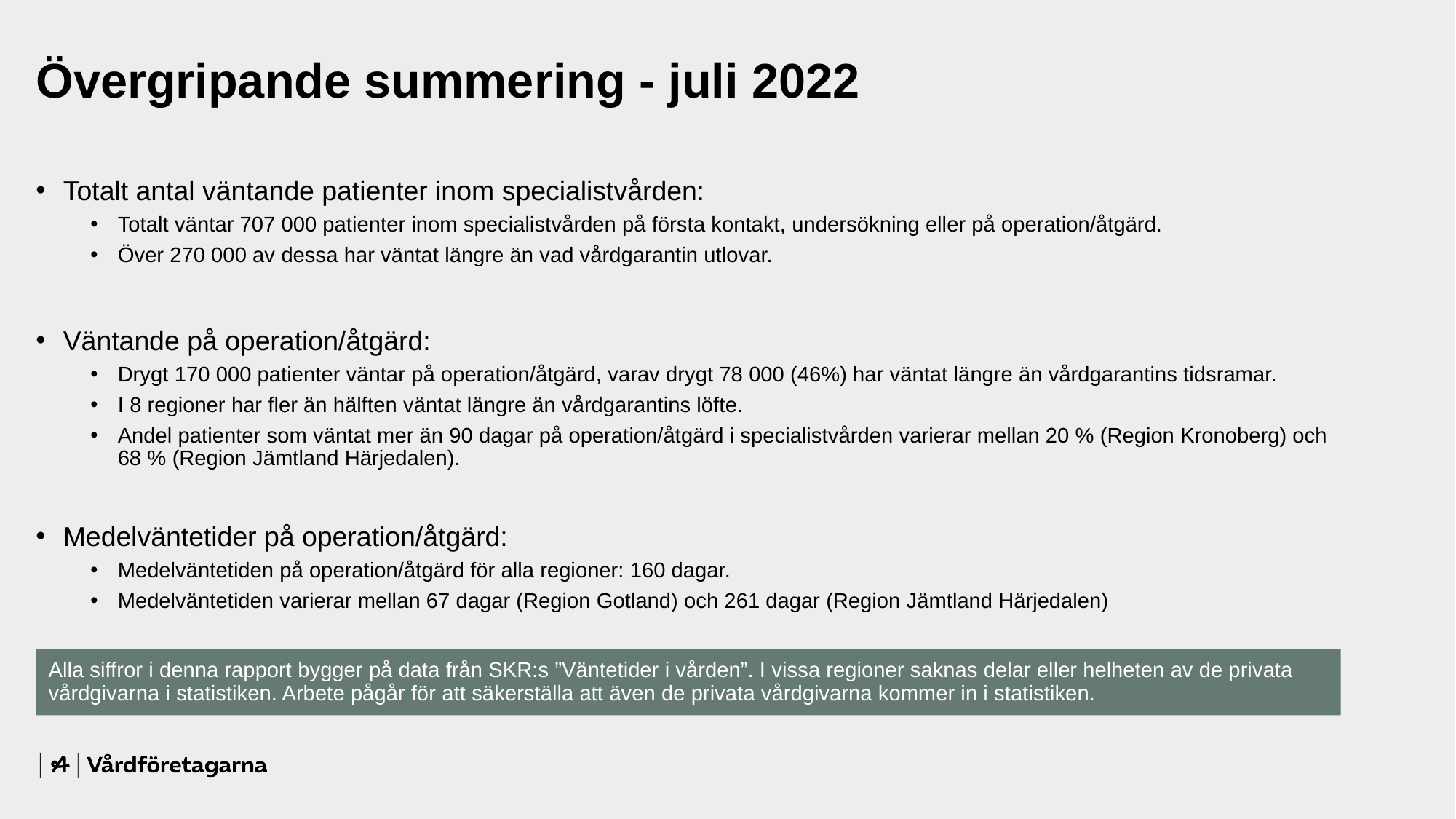

# Övergripande summering - juli 2022
Totalt antal väntande patienter inom specialistvården:
Totalt väntar 707 000 patienter inom specialistvården på första kontakt, undersökning eller på operation/åtgärd.
Över 270 000 av dessa har väntat längre än vad vårdgarantin utlovar.

Väntande på operation/åtgärd:
Drygt 170 000 patienter väntar på operation/åtgärd, varav drygt 78 000 (46%) har väntat längre än vårdgarantins tidsramar.
I 8 regioner har fler än hälften väntat längre än vårdgarantins löfte.
Andel patienter som väntat mer än 90 dagar på operation/åtgärd i specialistvården varierar mellan 20 % (Region Kronoberg) och 68 % (Region Jämtland Härjedalen).

Medelväntetider på operation/åtgärd:
Medelväntetiden på operation/åtgärd för alla regioner: 160 dagar.
Medelväntetiden varierar mellan 67 dagar (Region Gotland) och 261 dagar (Region Jämtland Härjedalen)

Alla siffror i denna rapport bygger på data från SKR:s ”Väntetider i vården”. I vissa regioner saknas delar eller helheten av de privata vårdgivarna i statistiken. Arbete pågår för att säkerställa att även de privata vårdgivarna kommer in i statistiken.